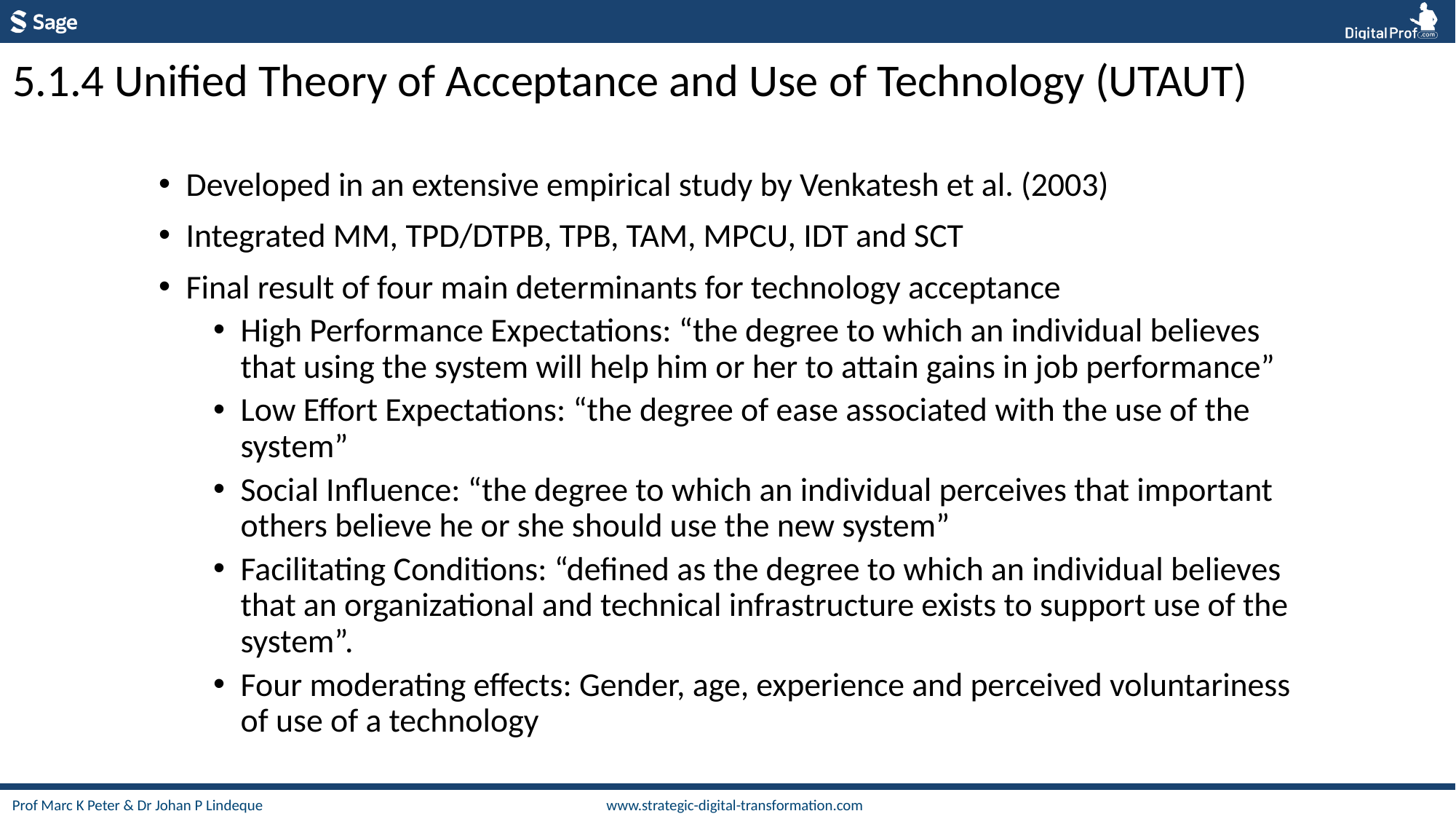

5.1.4 Unified Theory of Acceptance and Use of Technology (UTAUT)

Developed in an extensive empirical study by Venkatesh et al. (2003)
Integrated MM, TPD/DTPB, TPB, TAM, MPCU, IDT and SCT
Final result of four main determinants for technology acceptance
High Performance Expectations: “the degree to which an individual believes that using the system will help him or her to attain gains in job performance”
Low Effort Expectations: “the degree of ease associated with the use of the system”
Social Influence: “the degree to which an individual perceives that important others believe he or she should use the new system”
Facilitating Conditions: “defined as the degree to which an individual believes that an organizational and technical infrastructure exists to support use of the system”.
Four moderating effects: Gender, age, experience and perceived voluntariness of use of a technology